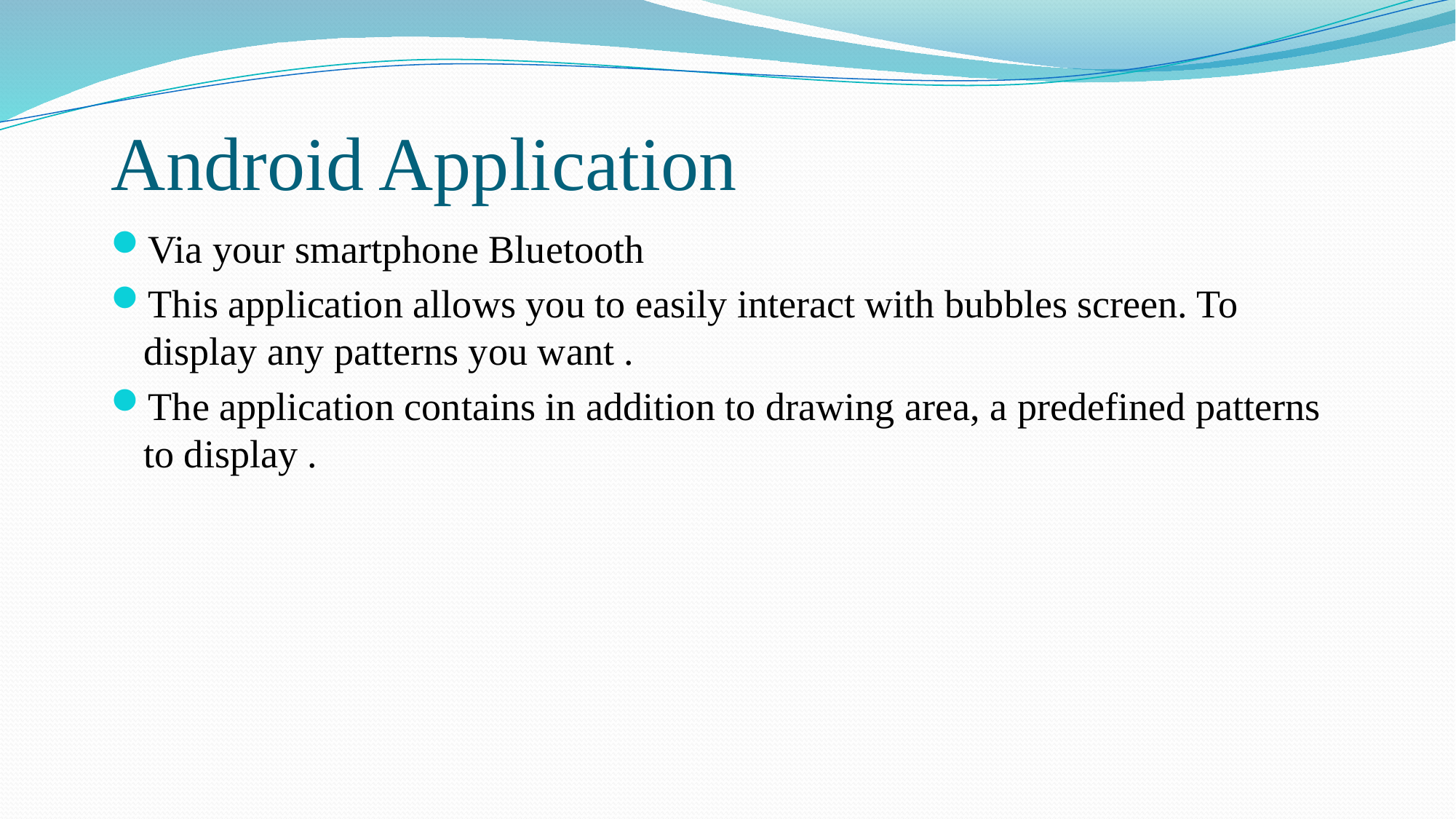

# Android Application
Via your smartphone Bluetooth
This application allows you to easily interact with bubbles screen. To display any patterns you want .
The application contains in addition to drawing area, a predefined patterns to display .